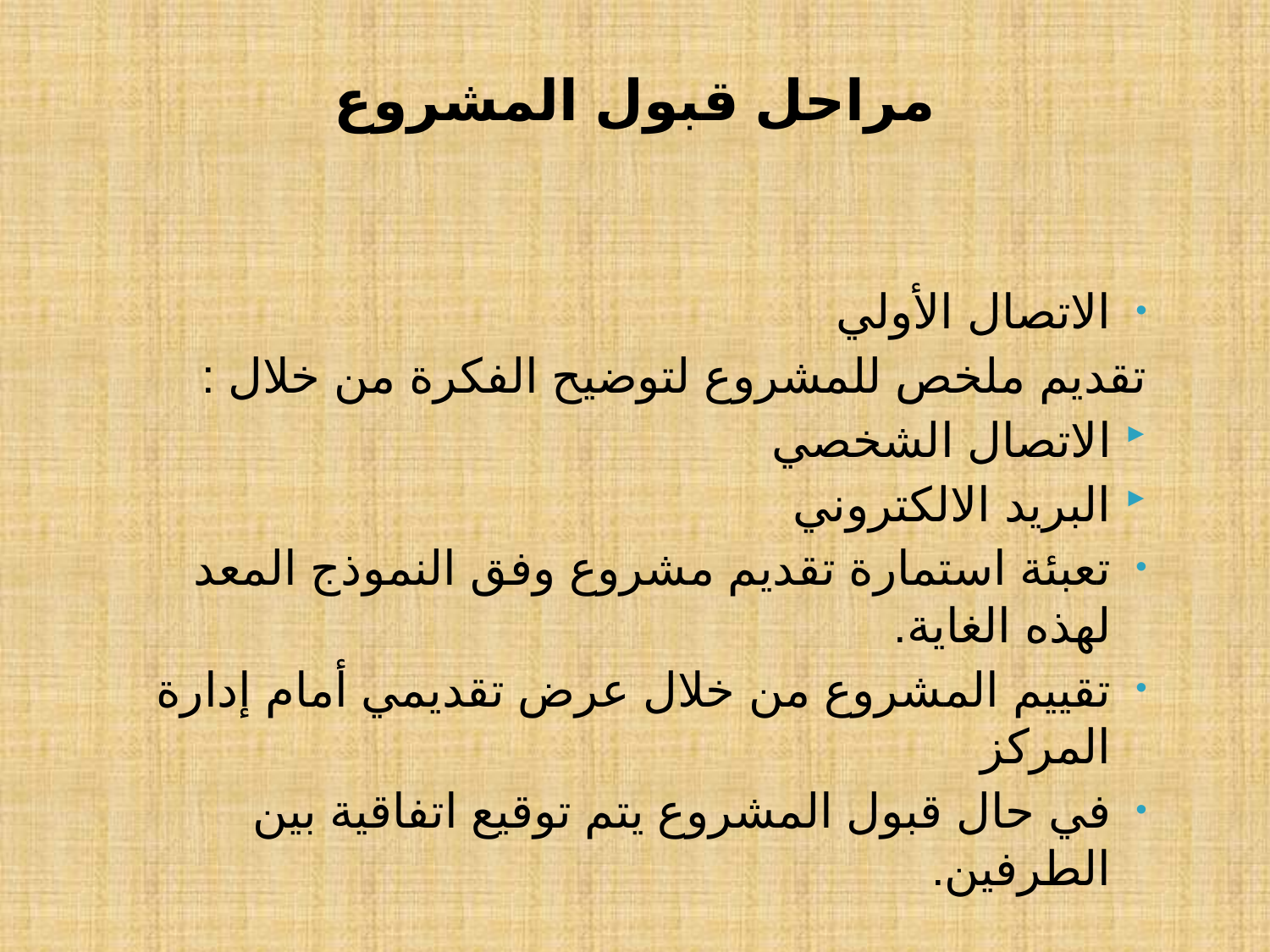

# مراحل قبول المشروع
الاتصال الأولي
تقديم ملخص للمشروع لتوضيح الفكرة من خلال :
الاتصال الشخصي
البريد الالكتروني
تعبئة استمارة تقديم مشروع وفق النموذج المعد لهذه الغاية.
تقييم المشروع من خلال عرض تقديمي أمام إدارة المركز
في حال قبول المشروع يتم توقيع اتفاقية بين الطرفين.